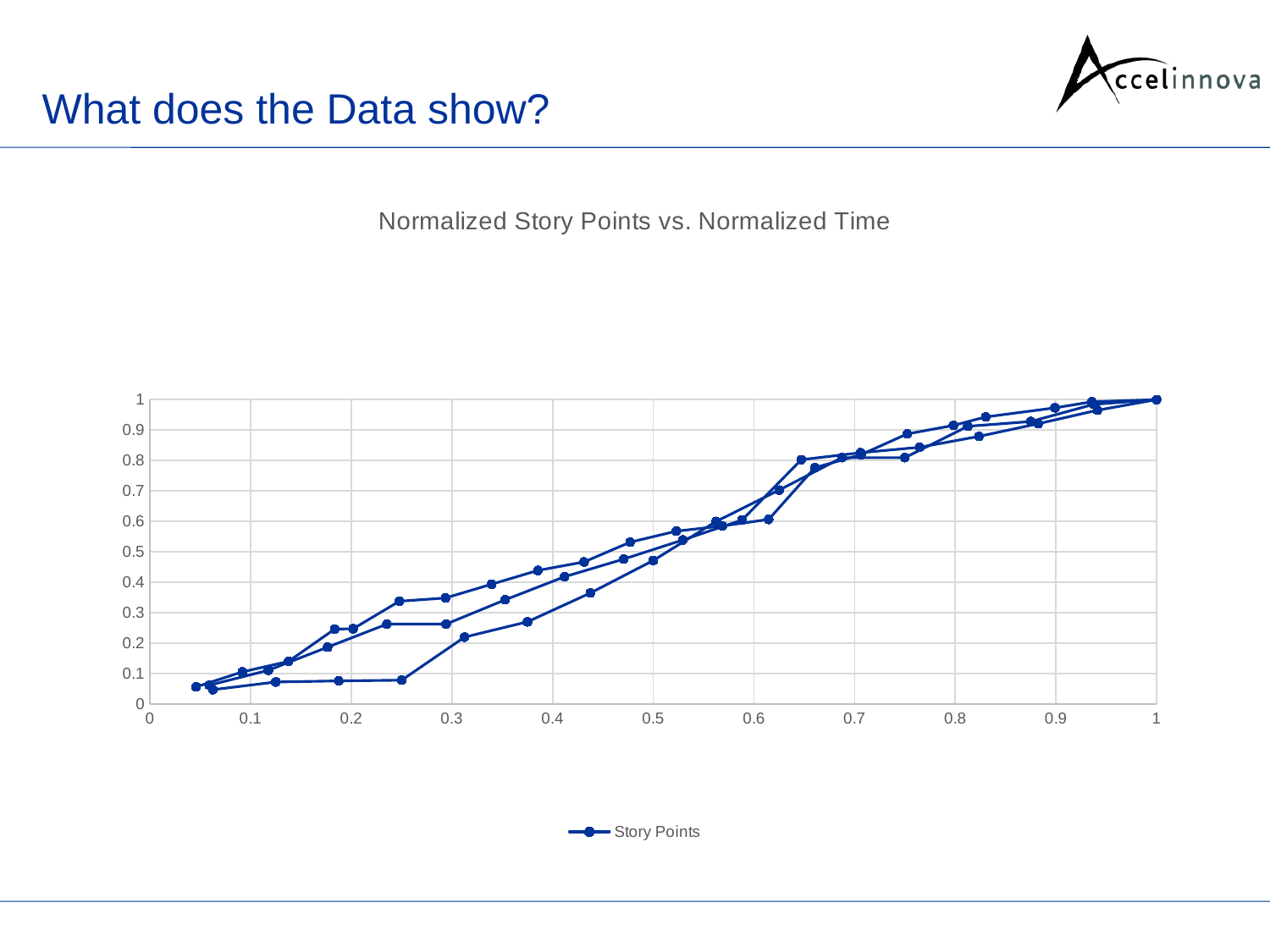

# What does the Data show?

### Chart: Normalized Story Points vs. Normalized Time

| Category | Story Points |
|---|---|